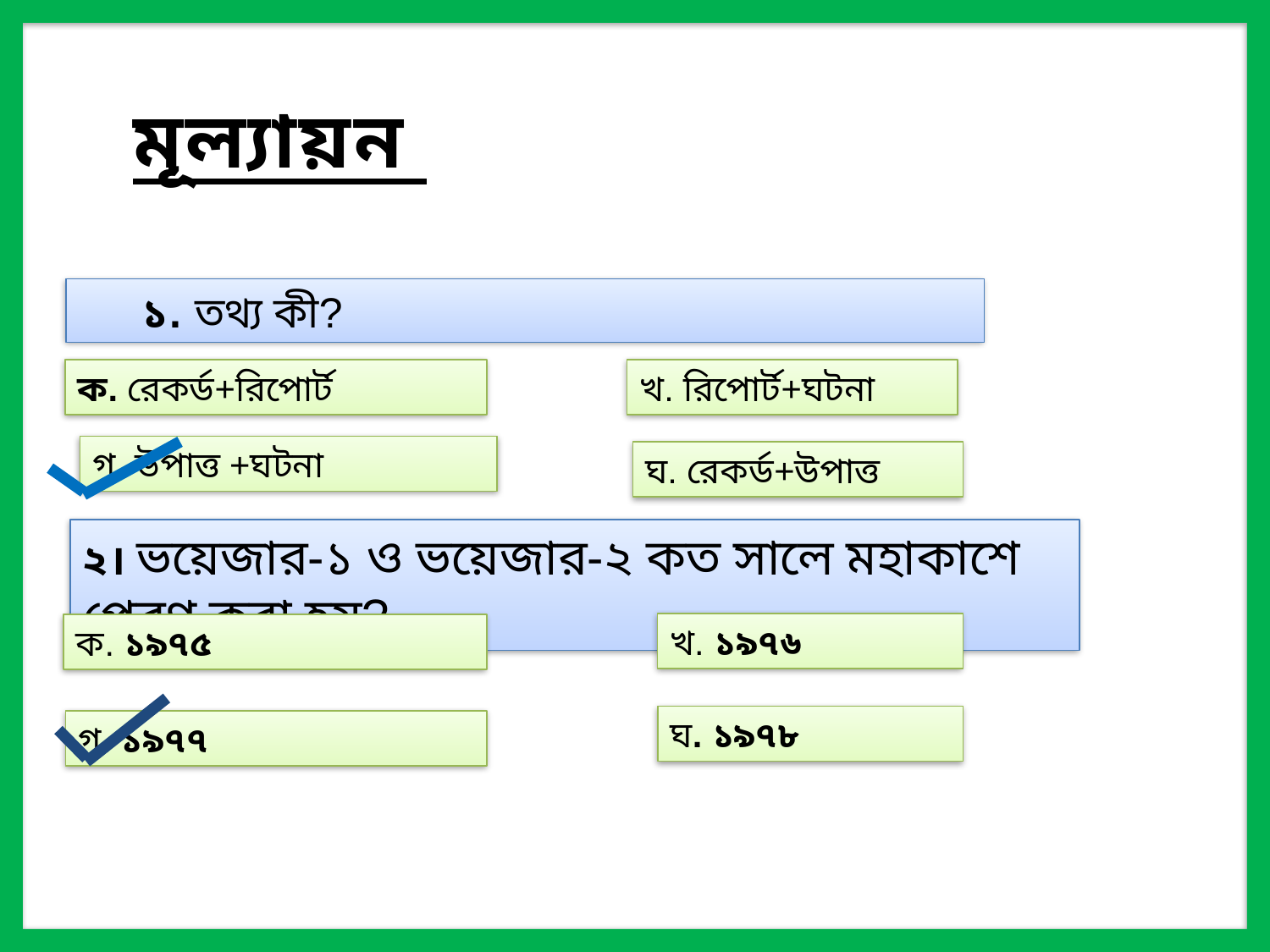

মূল্যায়ন
১. তথ্য কী?
ক. রেকর্ড+রিপোর্ট
খ. রিপোর্ট+ঘটনা
গ. উপাত্ত +ঘটনা
ঘ. রেকর্ড+উপাত্ত
২। ভয়েজার-১ ও ভয়েজার-২ কত সালে মহাকাশে প্রেরণ করা হয়?
খ. ১৯৭৬
ক. ১৯৭৫
ঘ. ১৯৭৮
গ. ১৯৭৭